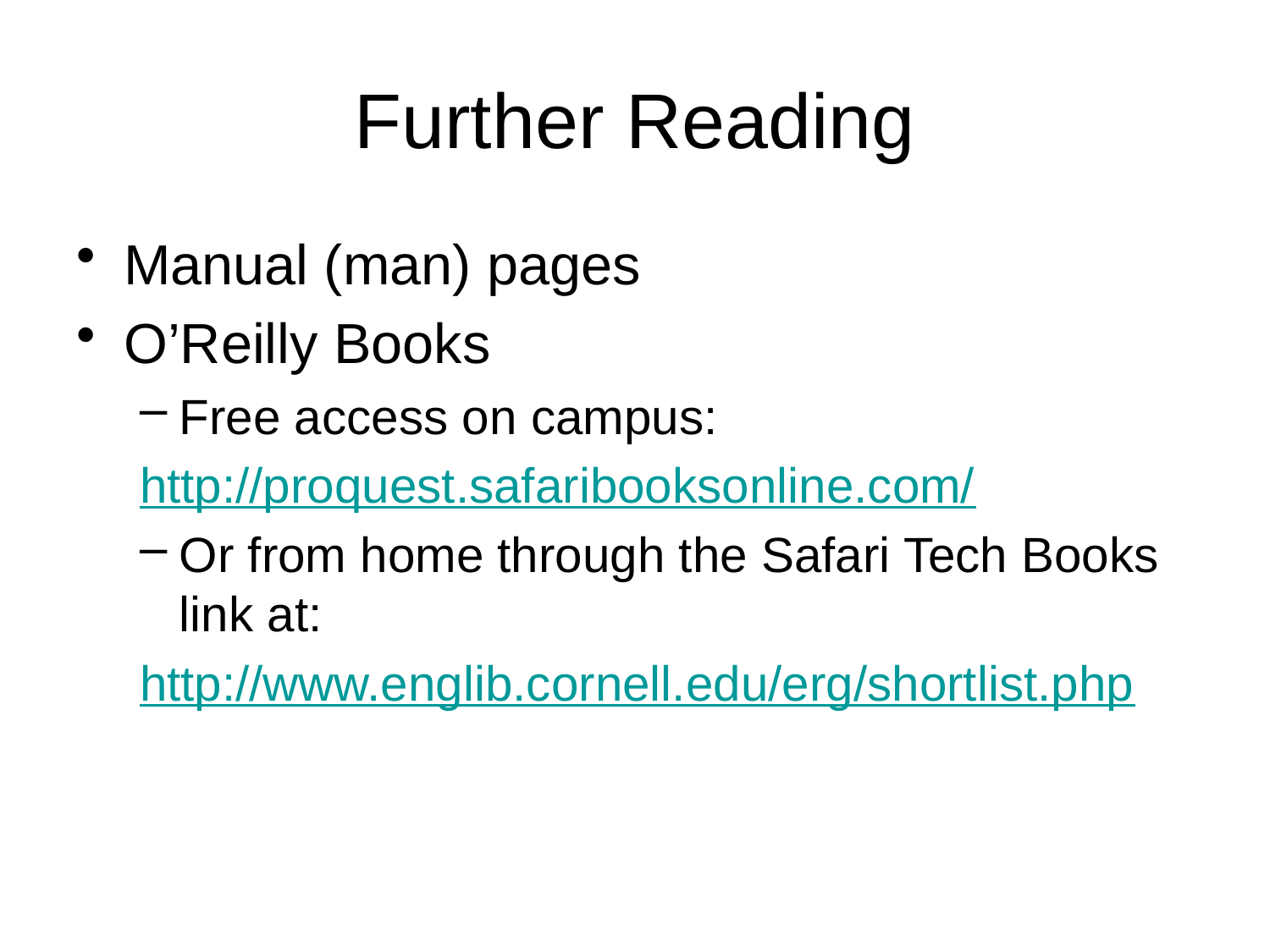

# Further Reading
Manual (man) pages
O’Reilly Books
Free access on campus:
http://proquest.safaribooksonline.com/
Or from home through the Safari Tech Books link at:
http://www.englib.cornell.edu/erg/shortlist.php